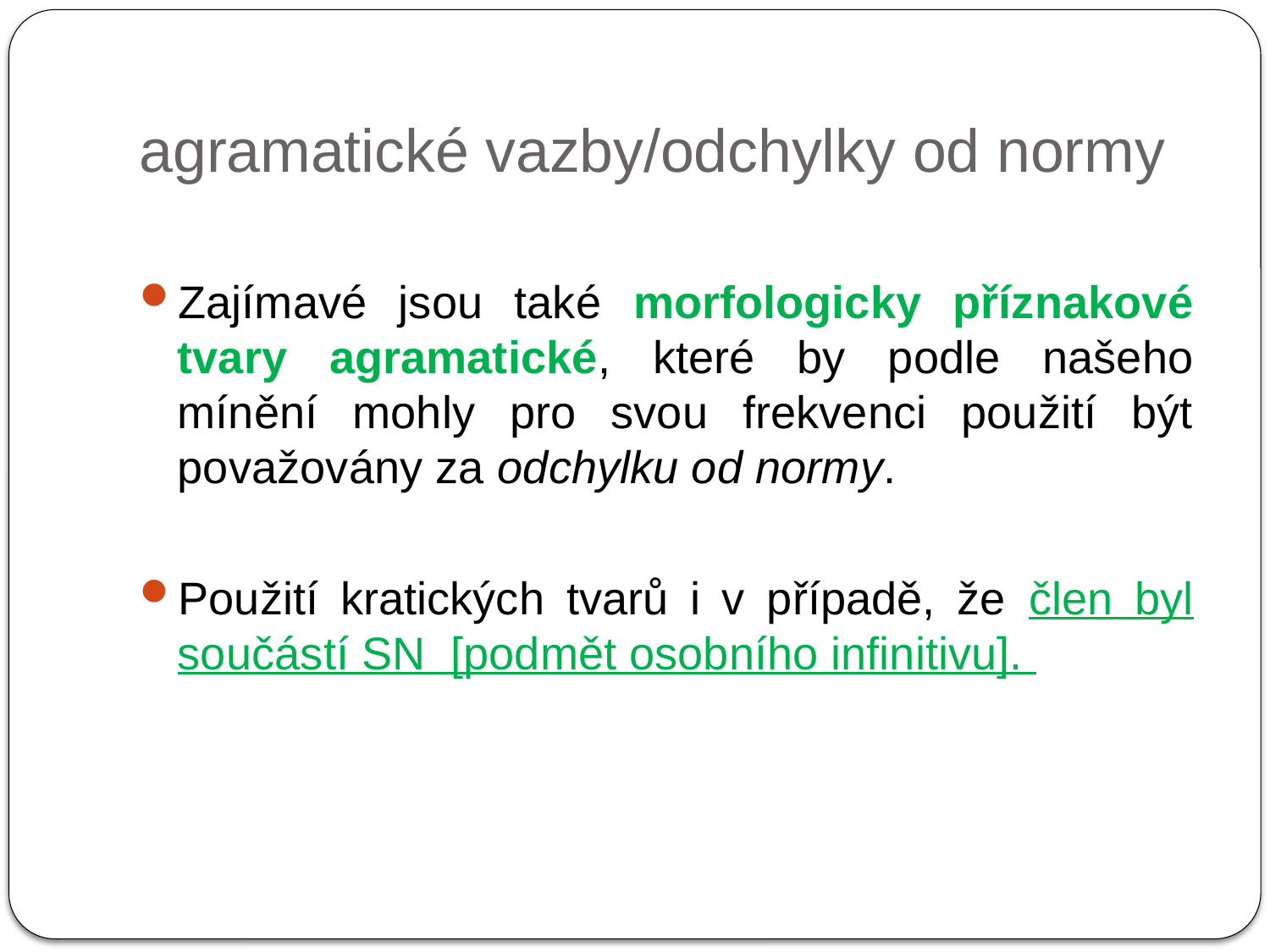

# agramatické vazby/odchylky od normy

Zajímavé jsou také morfologicky příznakové tvary agramatické, které by podle našeho mínění mohly pro svou frekvenci použití být považovány za odchylku od normy.

Použití kratických tvarů i v případě, že člen byl součástí SN  [podmět osobního infinitivu].